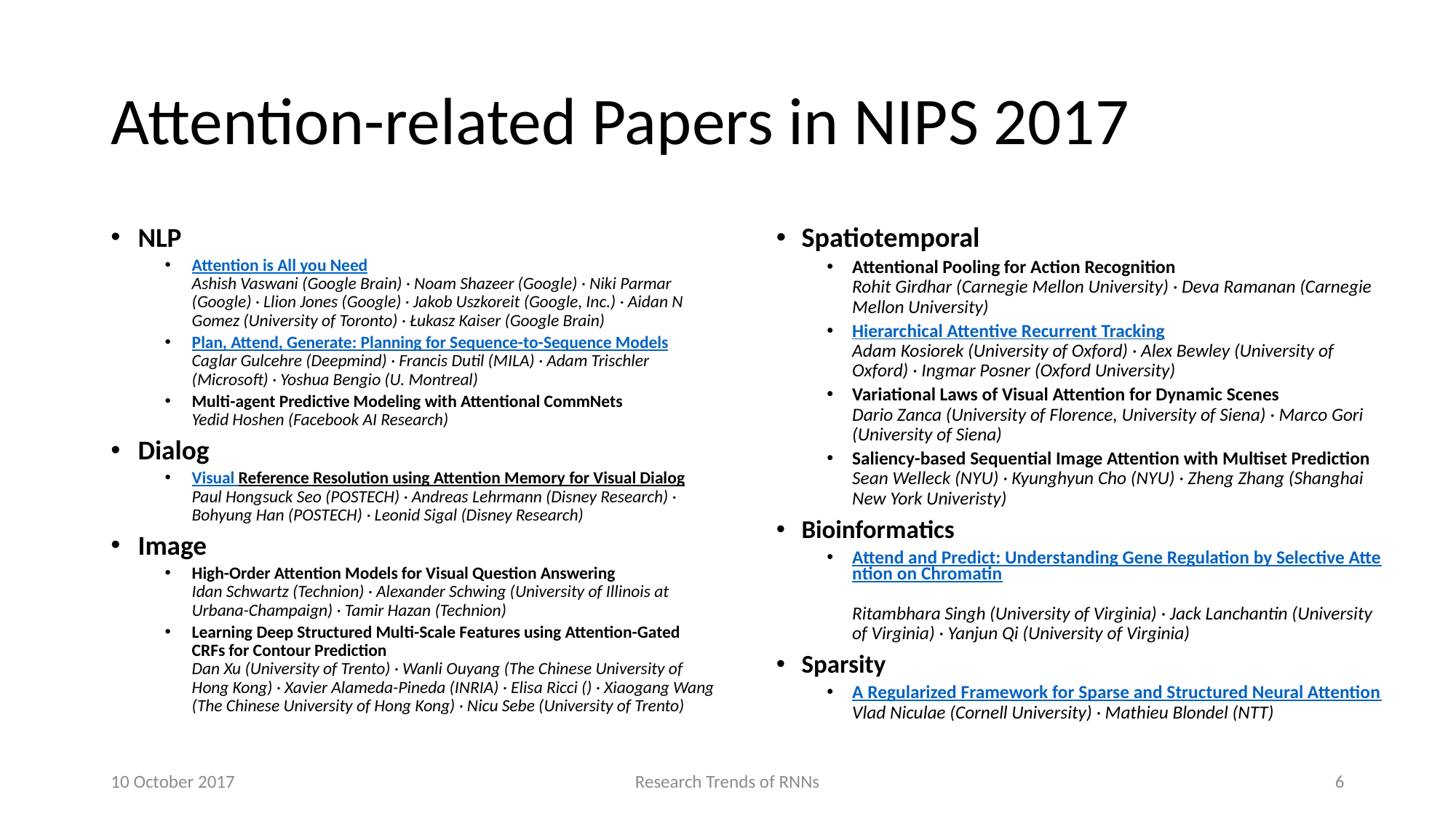

# Attention-related Papers in NIPS 2017
NLP
Attention is All you Need
Ashish Vaswani (Google Brain) · Noam Shazeer (Google) · Niki Parmar (Google) · Llion Jones (Google) · Jakob Uszkoreit (Google, Inc.) · Aidan N Gomez (University of Toronto) · Łukasz Kaiser (Google Brain)
Plan, Attend, Generate: Planning for Sequence-to-Sequence Models
Caglar Gulcehre (Deepmind) · Francis Dutil (MILA) · Adam Trischler (Microsoft) · Yoshua Bengio (U. Montreal)
Multi-agent Predictive Modeling with Attentional CommNets
Yedid Hoshen (Facebook AI Research)
Dialog
Visual Reference Resolution using Attention Memory for Visual Dialog
Paul Hongsuck Seo (POSTECH) · Andreas Lehrmann (Disney Research) · Bohyung Han (POSTECH) · Leonid Sigal (Disney Research)
Image
High-Order Attention Models for Visual Question Answering
Idan Schwartz (Technion) · Alexander Schwing (University of Illinois at Urbana-Champaign) · Tamir Hazan (Technion)
Learning Deep Structured Multi-Scale Features using Attention-Gated CRFs for Contour Prediction
Dan Xu (University of Trento) · Wanli Ouyang (The Chinese University of Hong Kong) · Xavier Alameda-Pineda (INRIA) · Elisa Ricci () · Xiaogang Wang (The Chinese University of Hong Kong) · Nicu Sebe (University of Trento)
Spatiotemporal
Attentional Pooling for Action Recognition
Rohit Girdhar (Carnegie Mellon University) · Deva Ramanan (Carnegie Mellon University)
Hierarchical Attentive Recurrent Tracking
Adam Kosiorek (University of Oxford) · Alex Bewley (University of Oxford) · Ingmar Posner (Oxford University)
Variational Laws of Visual Attention for Dynamic Scenes
Dario Zanca (University of Florence, University of Siena) · Marco Gori (University of Siena)
Saliency-based Sequential Image Attention with Multiset Prediction
Sean Welleck (NYU) · Kyunghyun Cho (NYU) · Zheng Zhang (Shanghai New York Univeristy)
Bioinformatics
Attend and Predict: Understanding Gene Regulation by Selective Attention on Chromatin
Ritambhara Singh (University of Virginia) · Jack Lanchantin (University of Virginia) · Yanjun Qi (University of Virginia)
Sparsity
A Regularized Framework for Sparse and Structured Neural Attention
Vlad Niculae (Cornell University) · Mathieu Blondel (NTT)
10 October 2017
Research Trends of RNNs
6